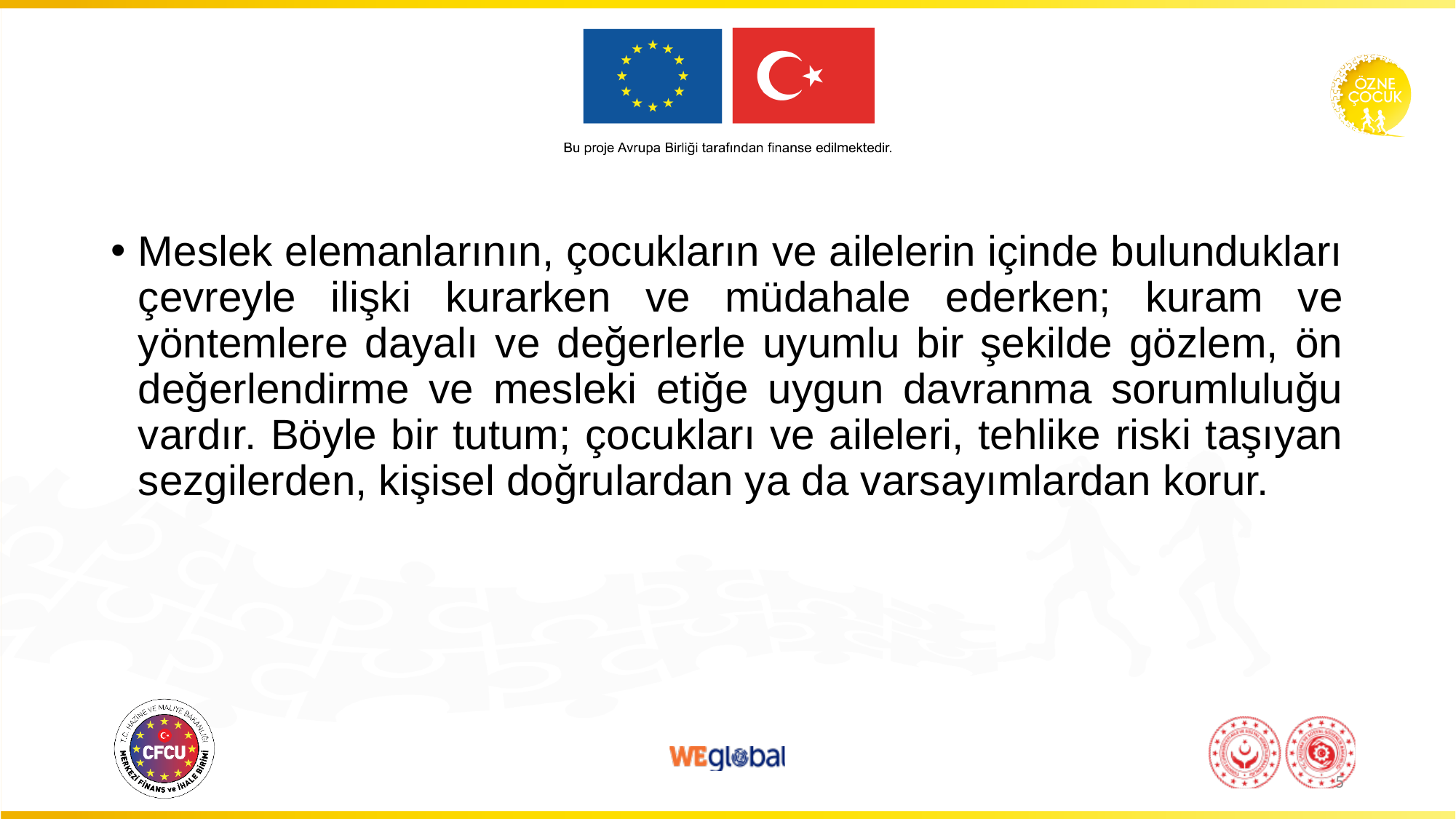

Meslek elemanlarının, çocukların ve ailelerin içinde bulundukları çevreyle ilişki kurarken ve müdahale ederken; kuram ve yöntemlere dayalı ve değerlerle uyumlu bir şekilde gözlem, ön değerlendirme ve mesleki etiğe uygun davranma sorumluluğu vardır. Böyle bir tutum; çocukları ve aileleri, tehlike riski taşıyan sezgilerden, kişisel doğrulardan ya da varsayımlardan korur.
5